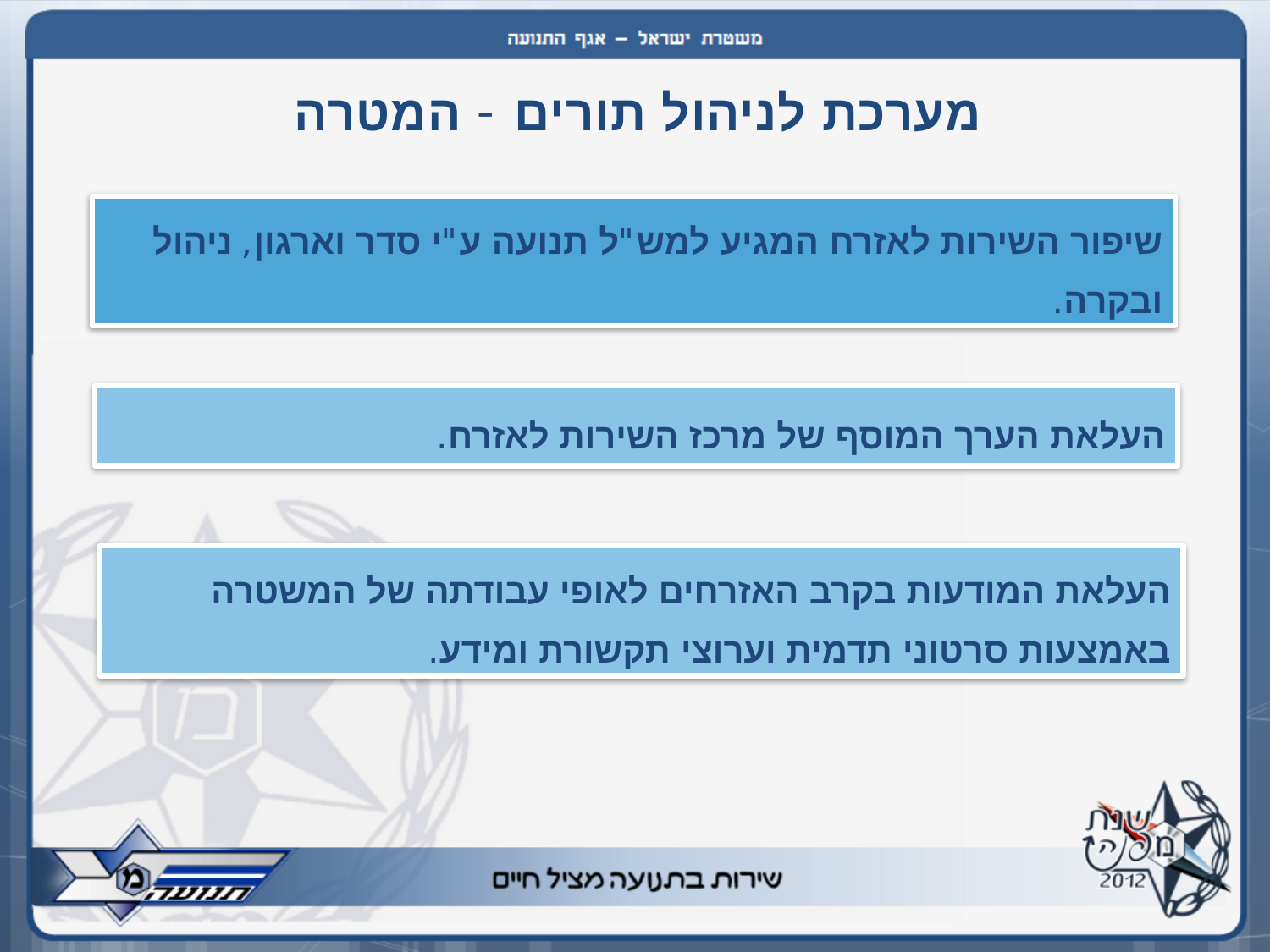

# מערכת לניהול תורים - המטרה
שיפור השירות לאזרח המגיע למש"ל תנועה ע"י סדר וארגון, ניהול ובקרה.
העלאת הערך המוסף של מרכז השירות לאזרח.
העלאת המודעות בקרב האזרחים לאופי עבודתה של המשטרה באמצעות סרטוני תדמית וערוצי תקשורת ומידע.